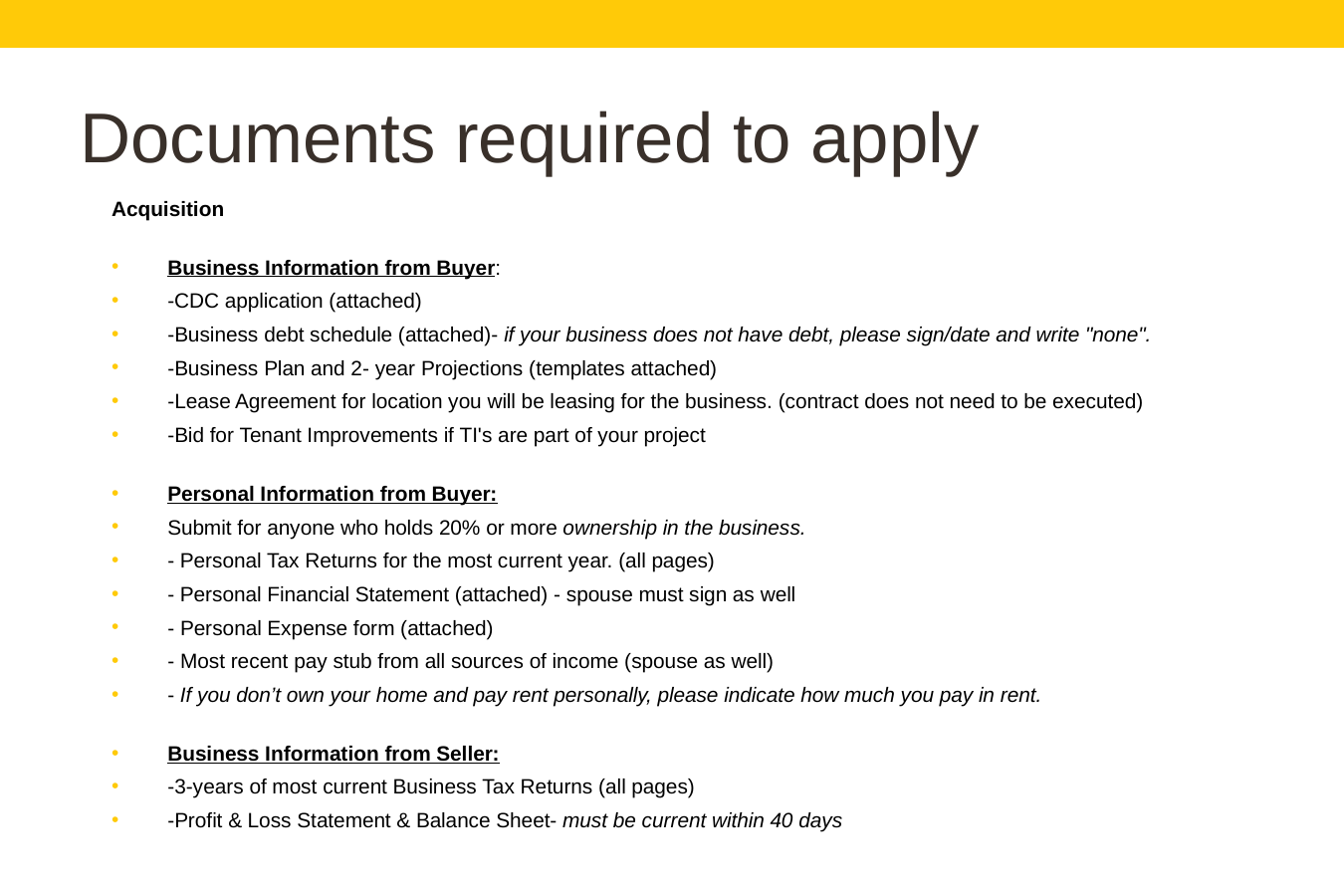

# Documents required to apply
Acquisition
Business Information from Buyer:
-CDC application (attached)
-Business debt schedule (attached)- if your business does not have debt, please sign/date and write "none".
-Business Plan and 2- year Projections (templates attached)
-Lease Agreement for location you will be leasing for the business. (contract does not need to be executed)
-Bid for Tenant Improvements if TI's are part of your project
Personal Information from Buyer:
Submit for anyone who holds 20% or more ownership in the business.
- Personal Tax Returns for the most current year. (all pages)
- Personal Financial Statement (attached) - spouse must sign as well
- Personal Expense form (attached)
- Most recent pay stub from all sources of income (spouse as well)
- If you don’t own your home and pay rent personally, please indicate how much you pay in rent.
Business Information from Seller:
-3-years of most current Business Tax Returns (all pages)
-Profit & Loss Statement & Balance Sheet- must be current within 40 days